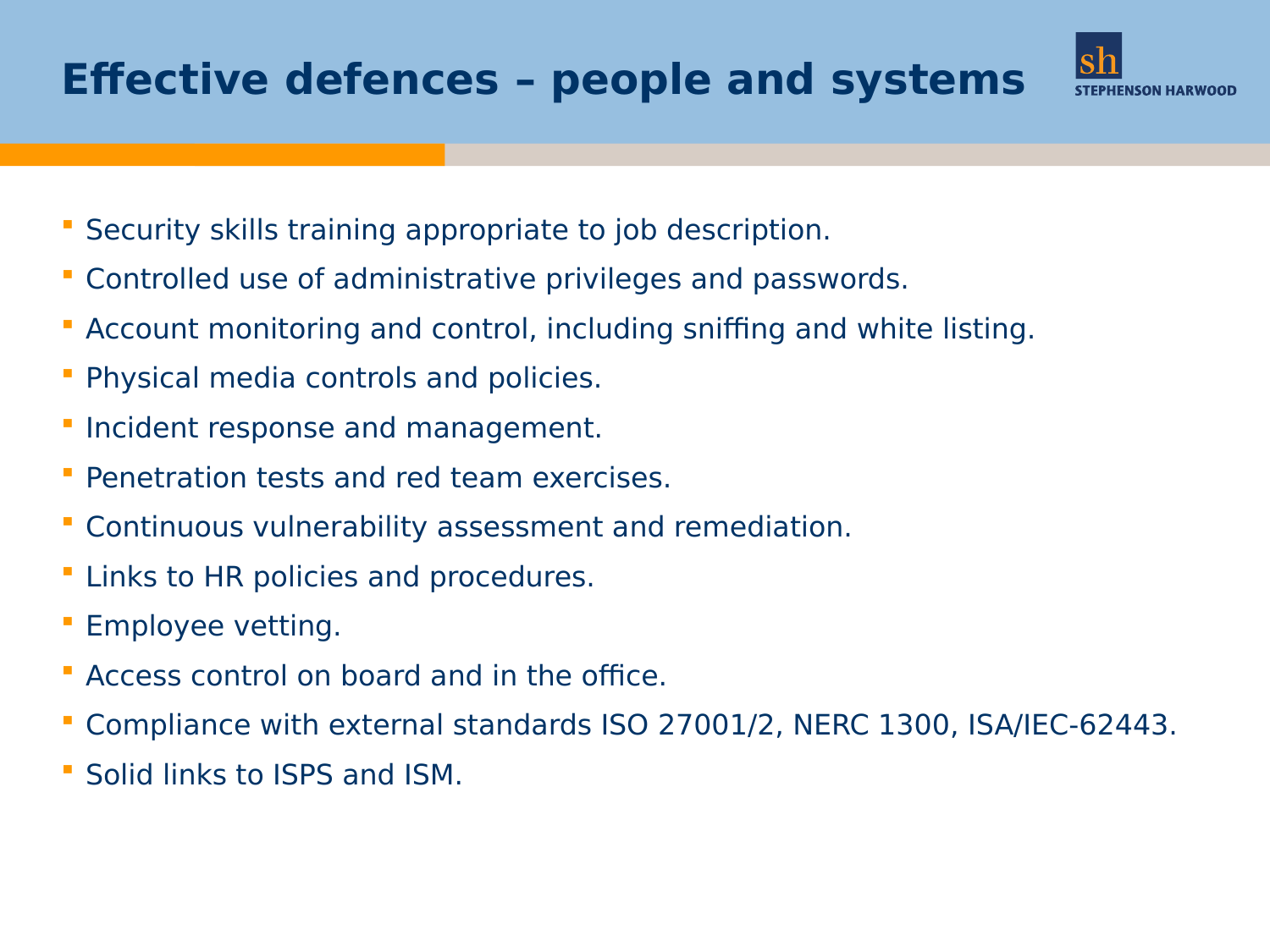

# Effective defences – people and systems
Security skills training appropriate to job description.
Controlled use of administrative privileges and passwords.
Account monitoring and control, including sniffing and white listing.
Physical media controls and policies.
Incident response and management.
Penetration tests and red team exercises.
Continuous vulnerability assessment and remediation.
Links to HR policies and procedures.
Employee vetting.
Access control on board and in the office.
Compliance with external standards ISO 27001/2, NERC 1300, ISA/IEC-62443.
Solid links to ISPS and ISM.